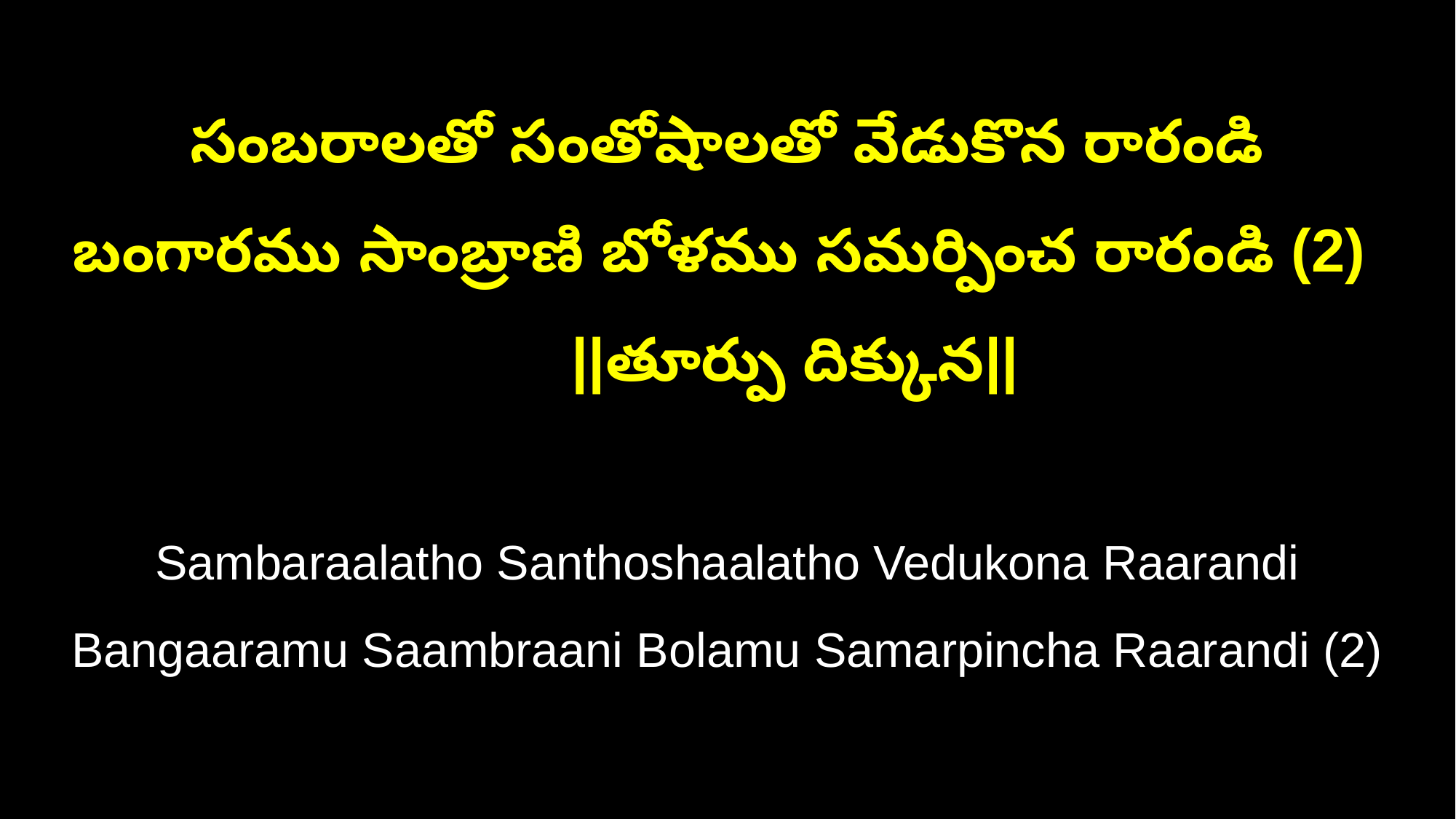

సంబరాలతో సంతోషాలతో వేడుకొన రారండి
బంగారము సాంబ్రాణి బోళము సమర్పించ రారండి (2)          ||తూర్పు దిక్కున||
Sambaraalatho Santhoshaalatho Vedukona Raarandi
Bangaaramu Saambraani Bolamu Samarpincha Raarandi (2)